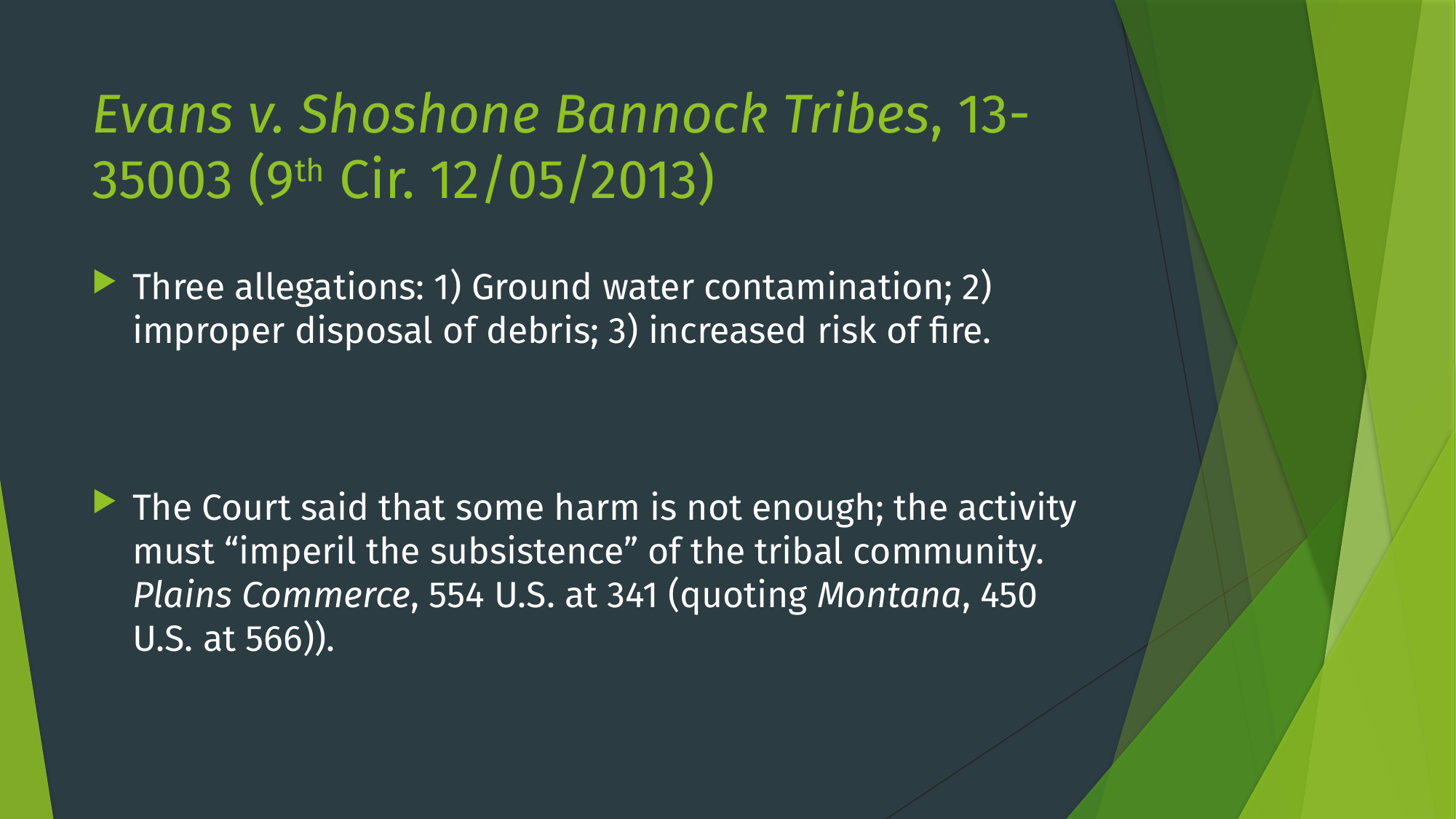

# Evans v. Shoshone Bannock Tribes, 13-35003 (9th Cir. 12/05/2013)
Three allegations: 1) Ground water contamination; 2) improper disposal of debris; 3) increased risk of fire.

The Court said that some harm is not enough; the activity must “imperil the subsistence” of the tribal community. Plains Commerce, 554 U.S. at 341 (quoting Montana, 450 U.S. at 566)).